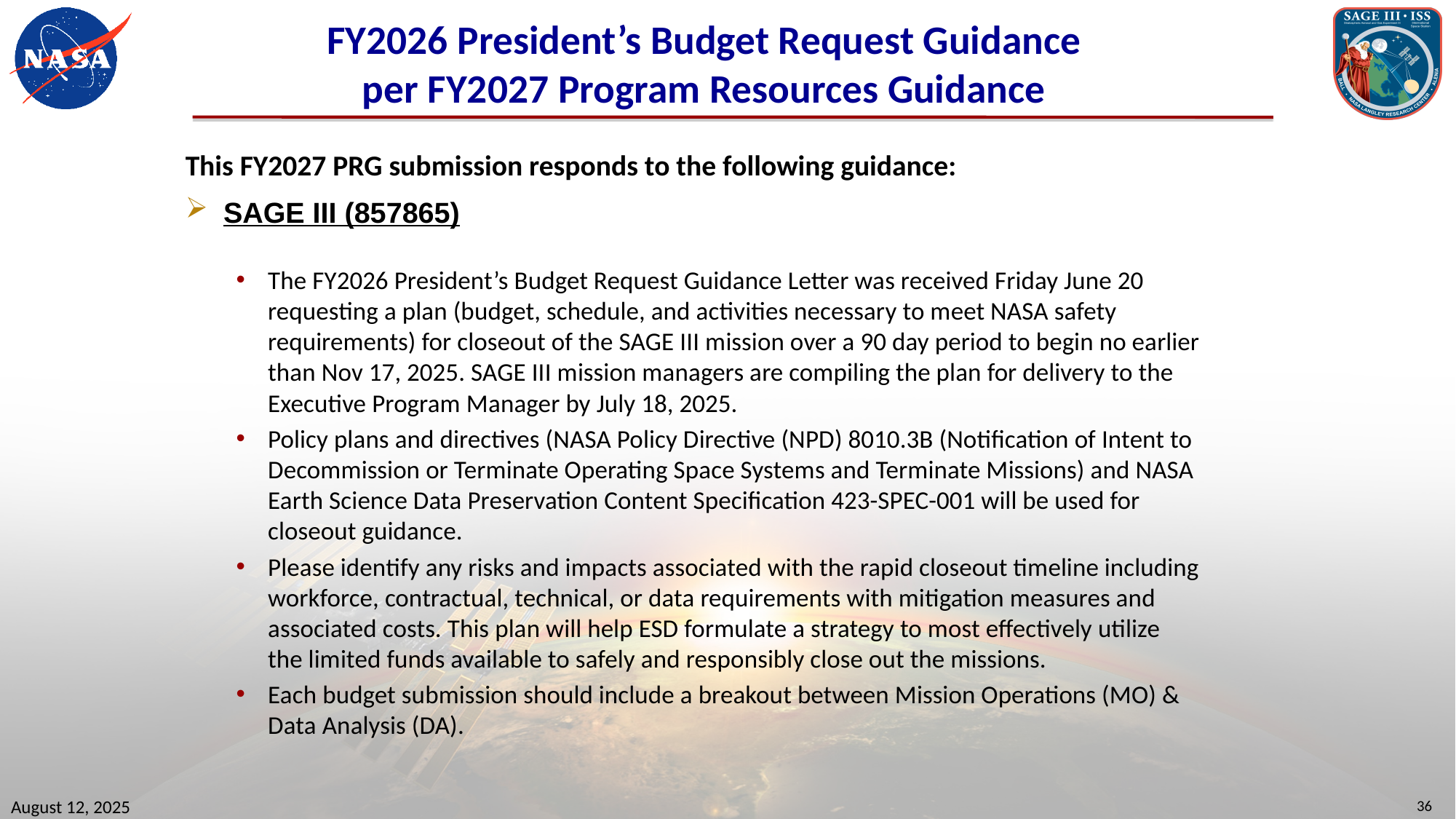

# FY2026 President’s Budget Request Guidance per FY2027 Program Resources Guidance
This FY2027 PRG submission responds to the following guidance:
SAGE III (857865)

The FY2026 President’s Budget Request Guidance Letter was received Friday June 20 requesting a plan (budget, schedule, and activities necessary to meet NASA safety requirements) for closeout of the SAGE III mission over a 90 day period to begin no earlier than Nov 17, 2025. SAGE III mission managers are compiling the plan for delivery to the Executive Program Manager by July 18, 2025.
Policy plans and directives (NASA Policy Directive (NPD) 8010.3B (Notification of Intent to Decommission or Terminate Operating Space Systems and Terminate Missions) and NASA Earth Science Data Preservation Content Specification 423-SPEC-001 will be used for closeout guidance.
Please identify any risks and impacts associated with the rapid closeout timeline including workforce, contractual, technical, or data requirements with mitigation measures and associated costs. This plan will help ESD formulate a strategy to most effectively utilize the limited funds available to safely and responsibly close out the missions.
Each budget submission should include a breakout between Mission Operations (MO) & Data Analysis (DA).

August 12, 2025
36